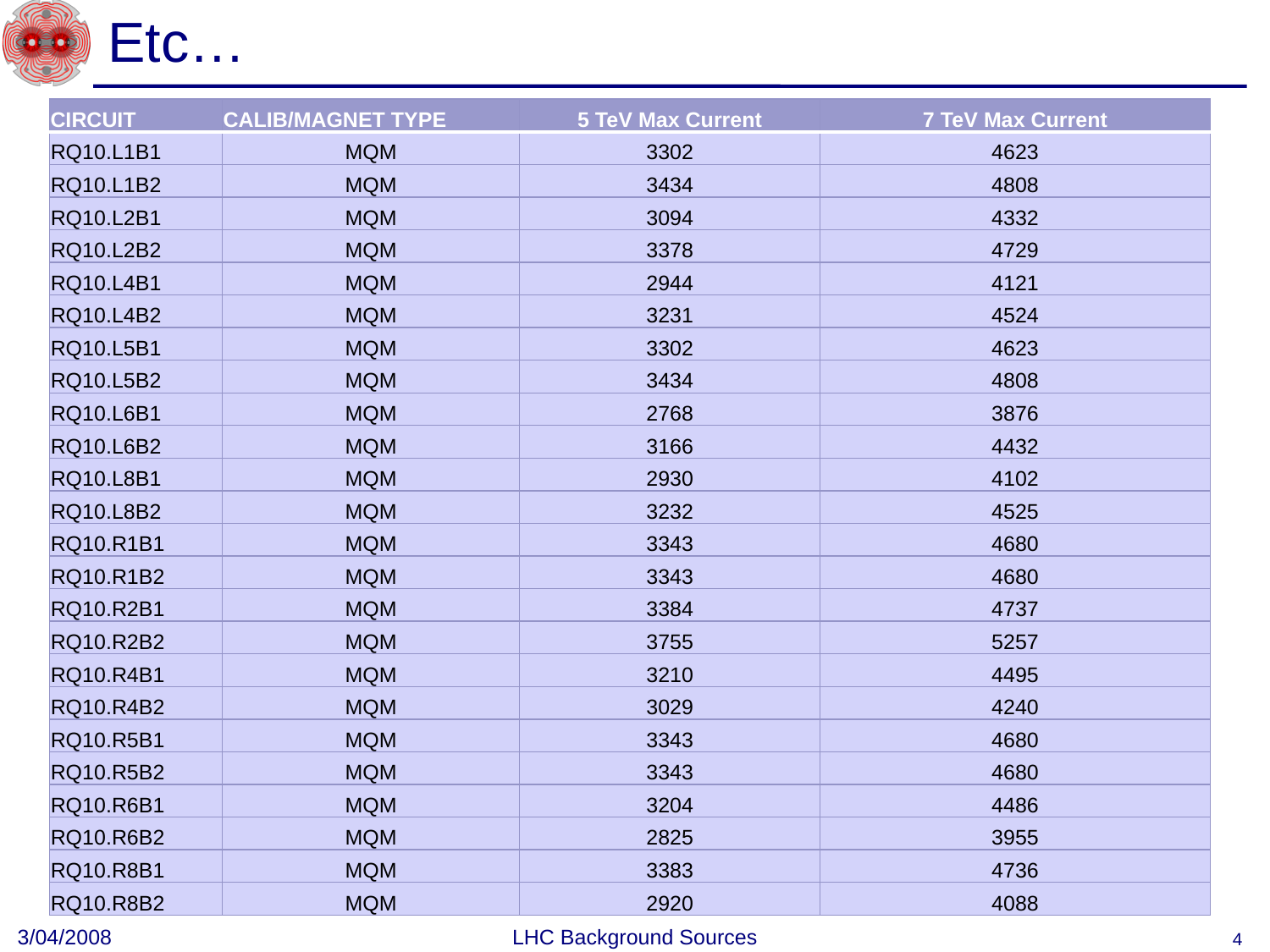

# Etc…
| CIRCUIT | CALIB/MAGNET TYPE | 5 TeV Max Current | 7 TeV Max Current |
| --- | --- | --- | --- |
| RQ10.L1B1 | MQM | 3302 | 4623 |
| RQ10.L1B2 | MQM | 3434 | 4808 |
| RQ10.L2B1 | MQM | 3094 | 4332 |
| RQ10.L2B2 | MQM | 3378 | 4729 |
| RQ10.L4B1 | MQM | 2944 | 4121 |
| RQ10.L4B2 | MQM | 3231 | 4524 |
| RQ10.L5B1 | MQM | 3302 | 4623 |
| RQ10.L5B2 | MQM | 3434 | 4808 |
| RQ10.L6B1 | MQM | 2768 | 3876 |
| RQ10.L6B2 | MQM | 3166 | 4432 |
| RQ10.L8B1 | MQM | 2930 | 4102 |
| RQ10.L8B2 | MQM | 3232 | 4525 |
| RQ10.R1B1 | MQM | 3343 | 4680 |
| RQ10.R1B2 | MQM | 3343 | 4680 |
| RQ10.R2B1 | MQM | 3384 | 4737 |
| RQ10.R2B2 | MQM | 3755 | 5257 |
| RQ10.R4B1 | MQM | 3210 | 4495 |
| RQ10.R4B2 | MQM | 3029 | 4240 |
| RQ10.R5B1 | MQM | 3343 | 4680 |
| RQ10.R5B2 | MQM | 3343 | 4680 |
| RQ10.R6B1 | MQM | 3204 | 4486 |
| RQ10.R6B2 | MQM | 2825 | 3955 |
| RQ10.R8B1 | MQM | 3383 | 4736 |
| RQ10.R8B2 | MQM | 2920 | 4088 |
3/04/2008
LHC Background Sources
4